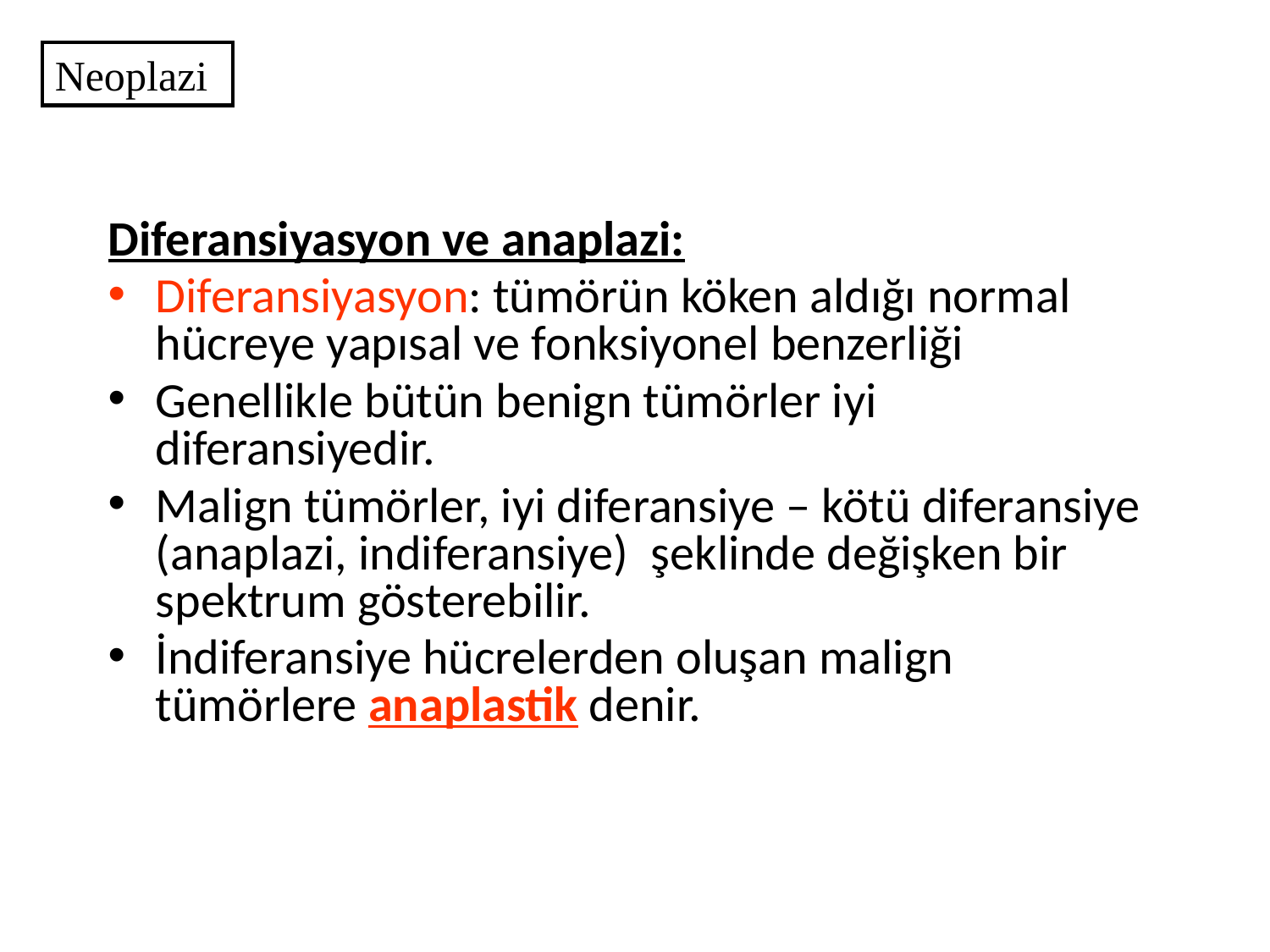

Neoplazi
Diferansiyasyon ve anaplazi:
Diferansiyasyon: tümörün köken aldığı normal hücreye yapısal ve fonksiyonel benzerliği
Genellikle bütün benign tümörler iyi diferansiyedir.
Malign tümörler, iyi diferansiye – kötü diferansiye (anaplazi, indiferansiye)  şeklinde değişken bir spektrum gösterebilir.
İndiferansiye hücrelerden oluşan malign tümörlere anaplastik denir.